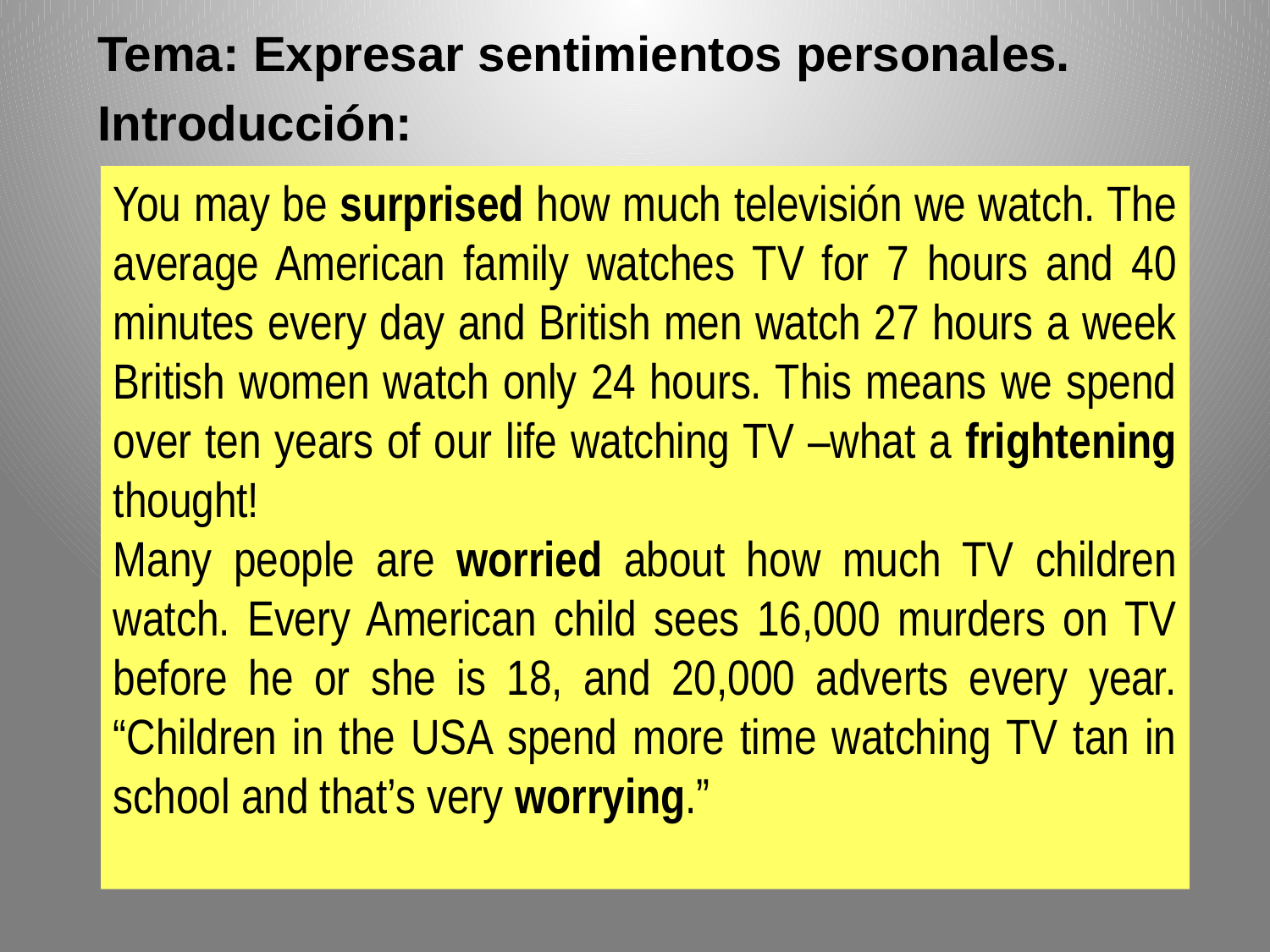

Tema: Expresar sentimientos personales.
Introducción:
You may be surprised how much televisión we watch. The average American family watches TV for 7 hours and 40 minutes every day and British men watch 27 hours a week British women watch only 24 hours. This means we spend over ten years of our life watching TV –what a frightening thought!
Many people are worried about how much TV children watch. Every American child sees 16,000 murders on TV before he or she is 18, and 20,000 adverts every year. “Children in the USA spend more time watching TV tan in school and that’s very worrying.”